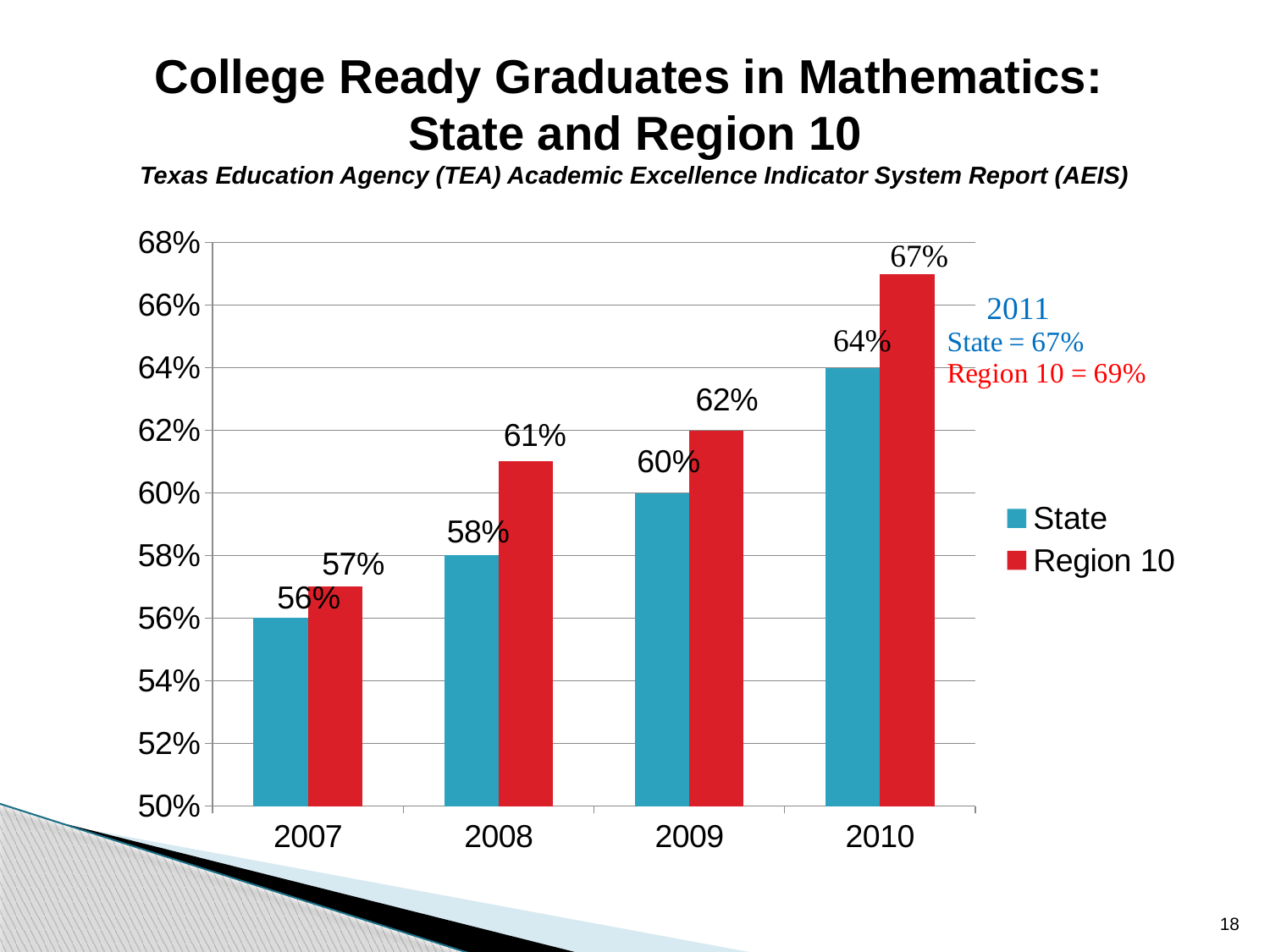

# College Ready Graduates in Mathematics: State and Region 10 Texas Education Agency (TEA) Academic Excellence Indicator System Report (AEIS)

### Chart

| Category | State | Region 10 |
|---|---|---|
| 2007 | 0.56 | 0.57 |
| 2008 | 0.58 | 0.61 |
| 2009 | 0.6 | 0.62 |
| 2010 | 0.64 | 0.67 |
60%
56%
18